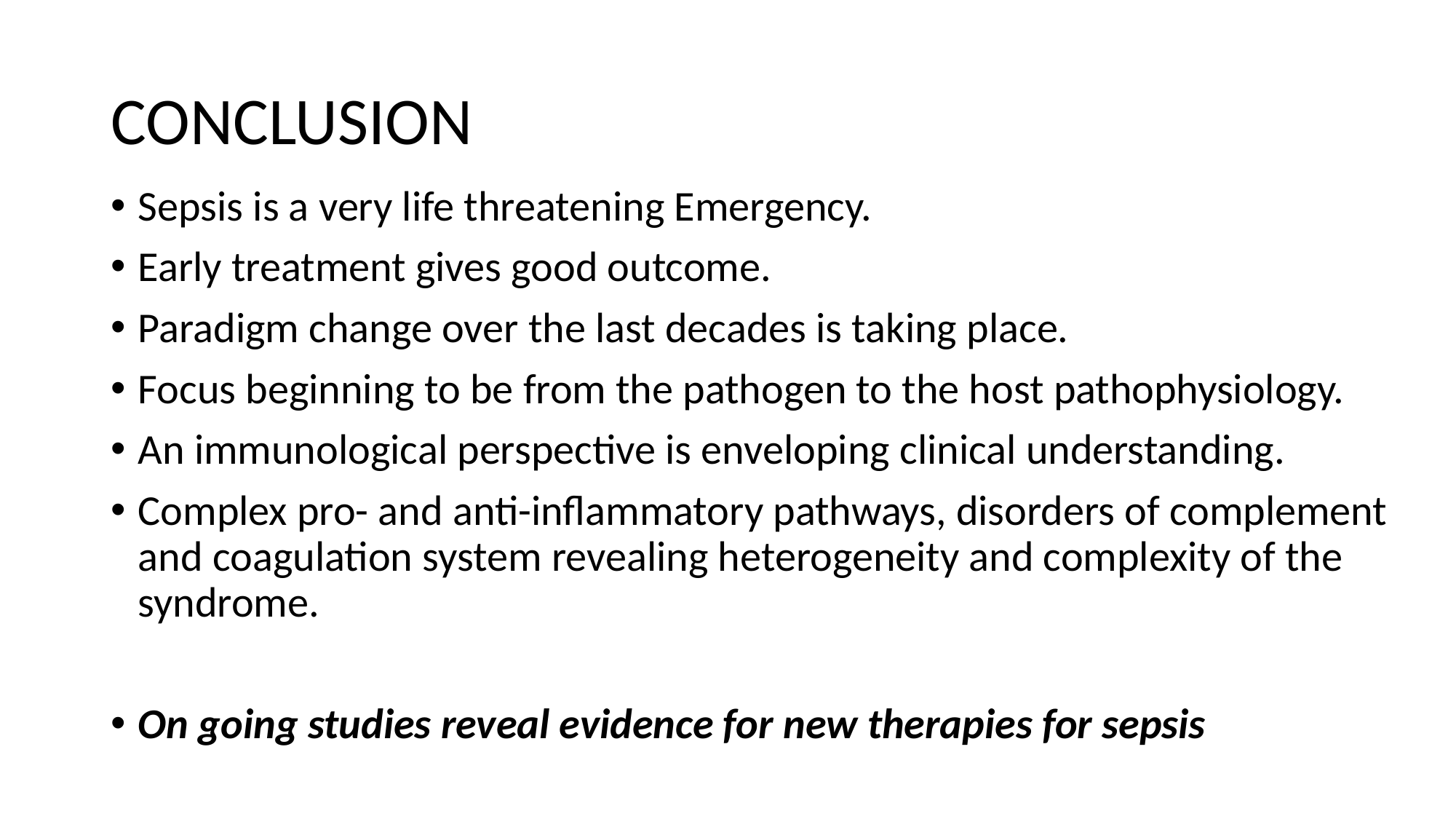

# CONCLUSION
Sepsis is a very life threatening Emergency.
Early treatment gives good outcome.
Paradigm change over the last decades is taking place.
Focus beginning to be from the pathogen to the host pathophysiology.
An immunological perspective is enveloping clinical understanding.
Complex pro- and anti-inflammatory pathways, disorders of complement and coagulation system revealing heterogeneity and complexity of the syndrome.

On going studies reveal evidence for new therapies for sepsis